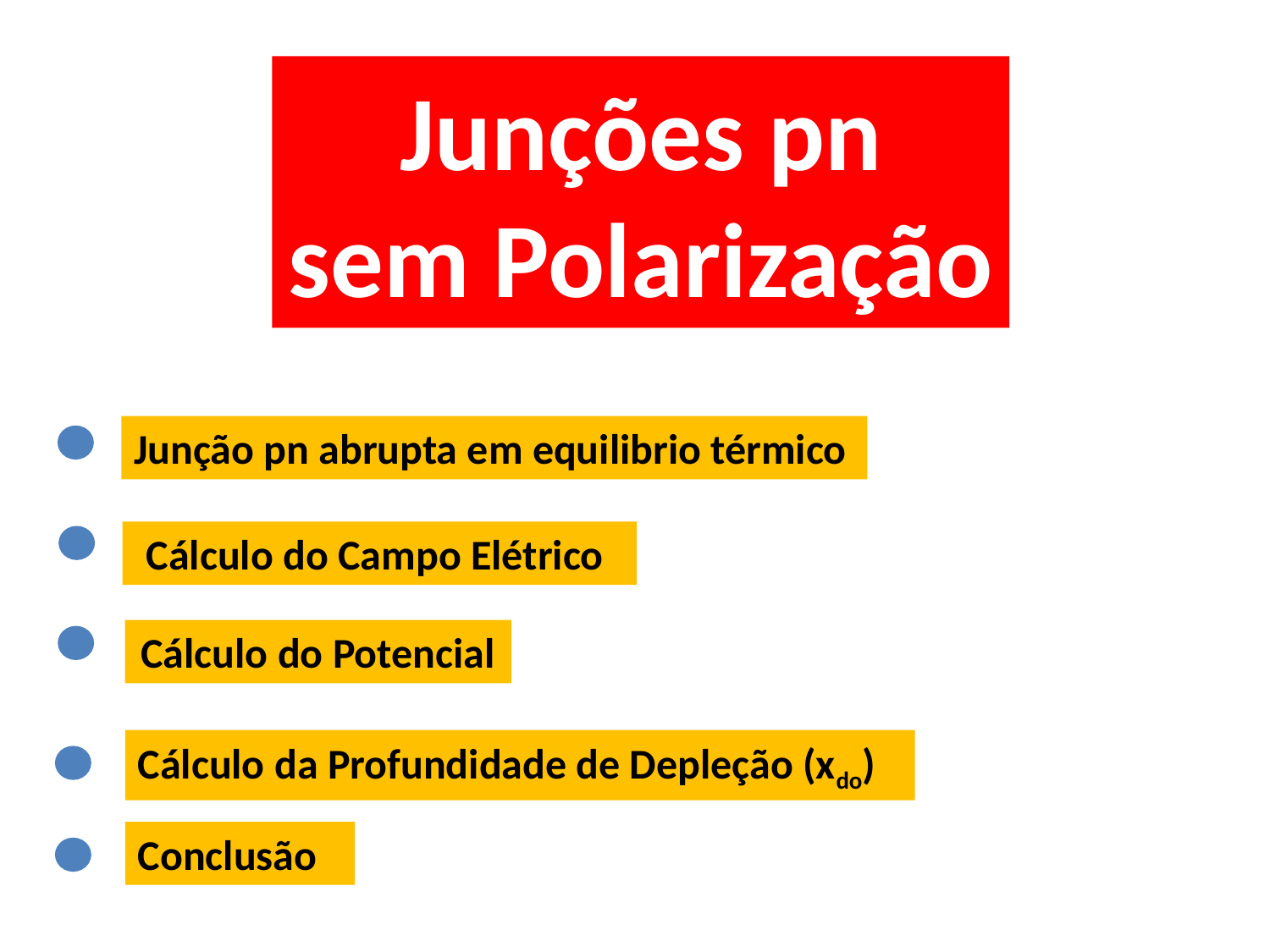

# Junções pn sem Polarização
Junção pn abrupta em equilibrio térmico

Cálculo do Campo Elétrico

Cálculo do Potencial

Cálculo da Profundidade de Depleção (xdo)

Conclusão